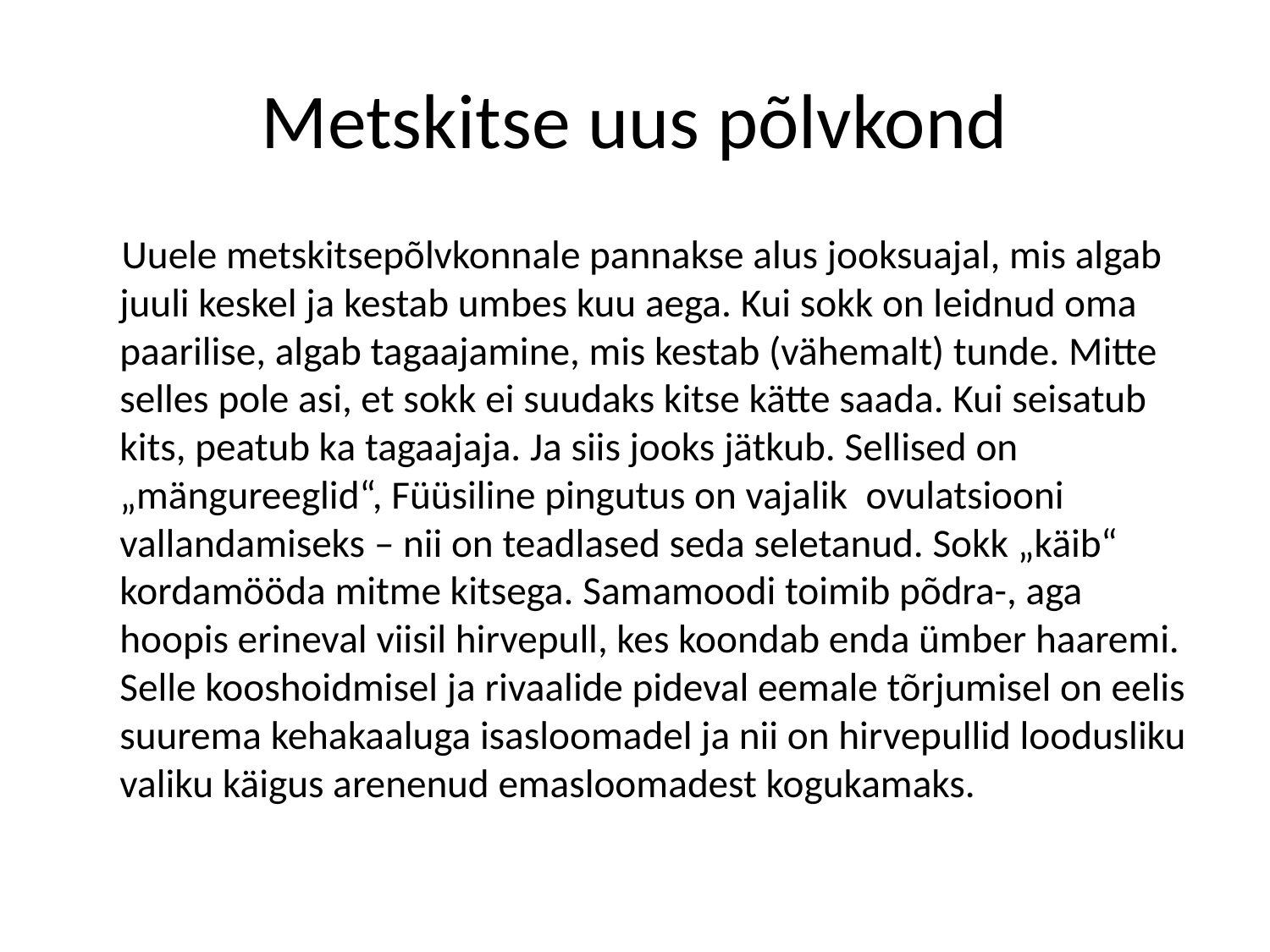

# Metskitse uus põlvkond
     Uuele metskitsepõlvkonnale pannakse alus jooksuajal, mis algab juuli keskel ja kestab umbes kuu aega. Kui sokk on leidnud oma paarilise, algab tagaajamine, mis kestab (vähemalt) tunde. Mitte selles pole asi, et sokk ei suudaks kitse kätte saada. Kui seisatub kits, peatub ka tagaajaja. Ja siis jooks jätkub. Sellised on „mängureeglid“, Füüsiline pingutus on vajalik  ovulatsiooni vallandamiseks – nii on teadlased seda seletanud. Sokk „käib“ kordamööda mitme kitsega. Samamoodi toimib põdra-, aga hoopis erineval viisil hirvepull, kes koondab enda ümber haaremi. Selle kooshoidmisel ja rivaalide pideval eemale tõrjumisel on eelis suurema kehakaaluga isasloomadel ja nii on hirvepullid loodusliku valiku käigus arenenud emasloomadest kogukamaks.